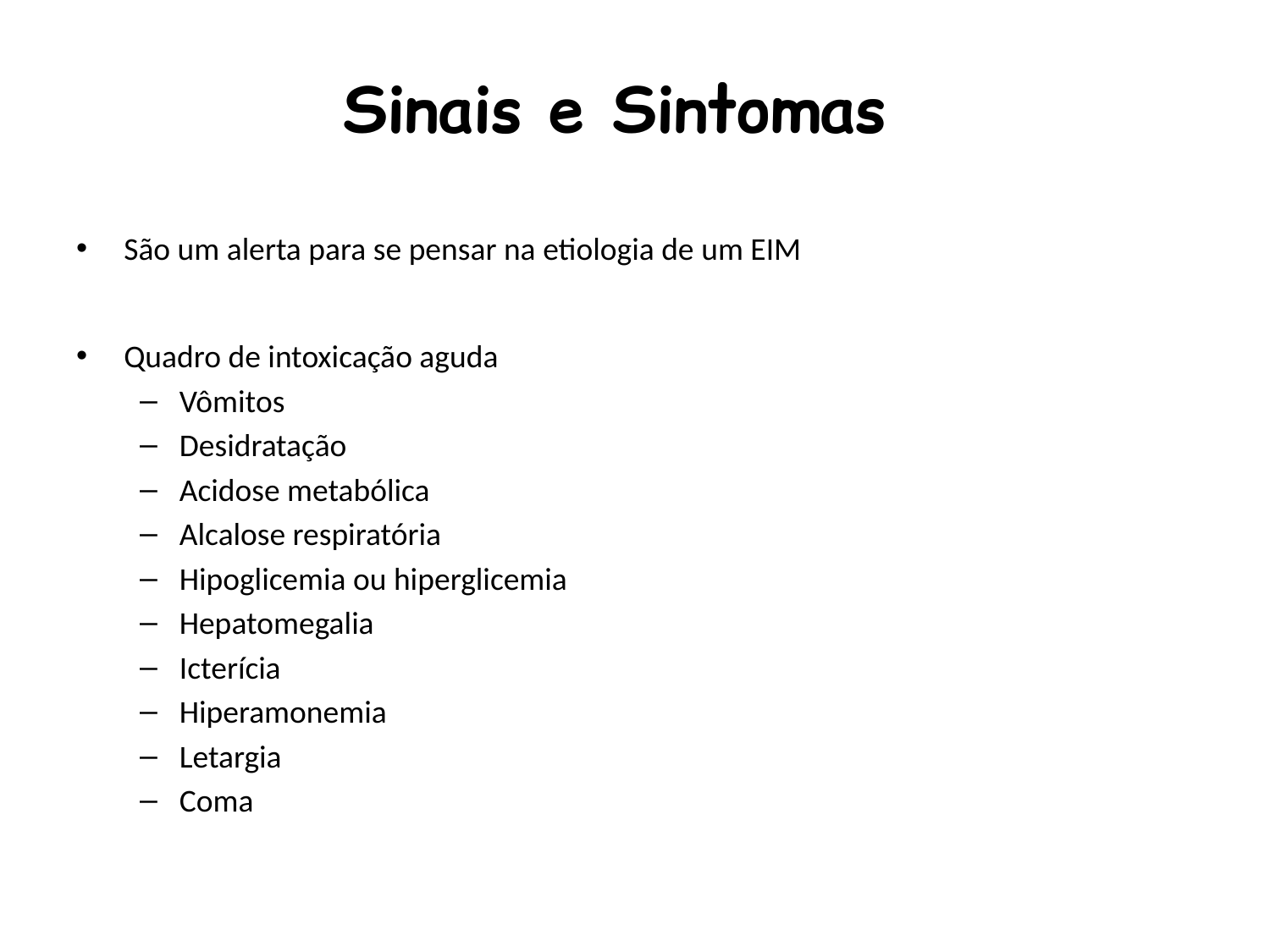

# Sinais e Sintomas
São um alerta para se pensar na etiologia de um EIM

Quadro de intoxicação aguda
Vômitos
Desidratação
Acidose metabólica
Alcalose respiratória
Hipoglicemia ou hiperglicemia
Hepatomegalia
Icterícia
Hiperamonemia
Letargia
Coma